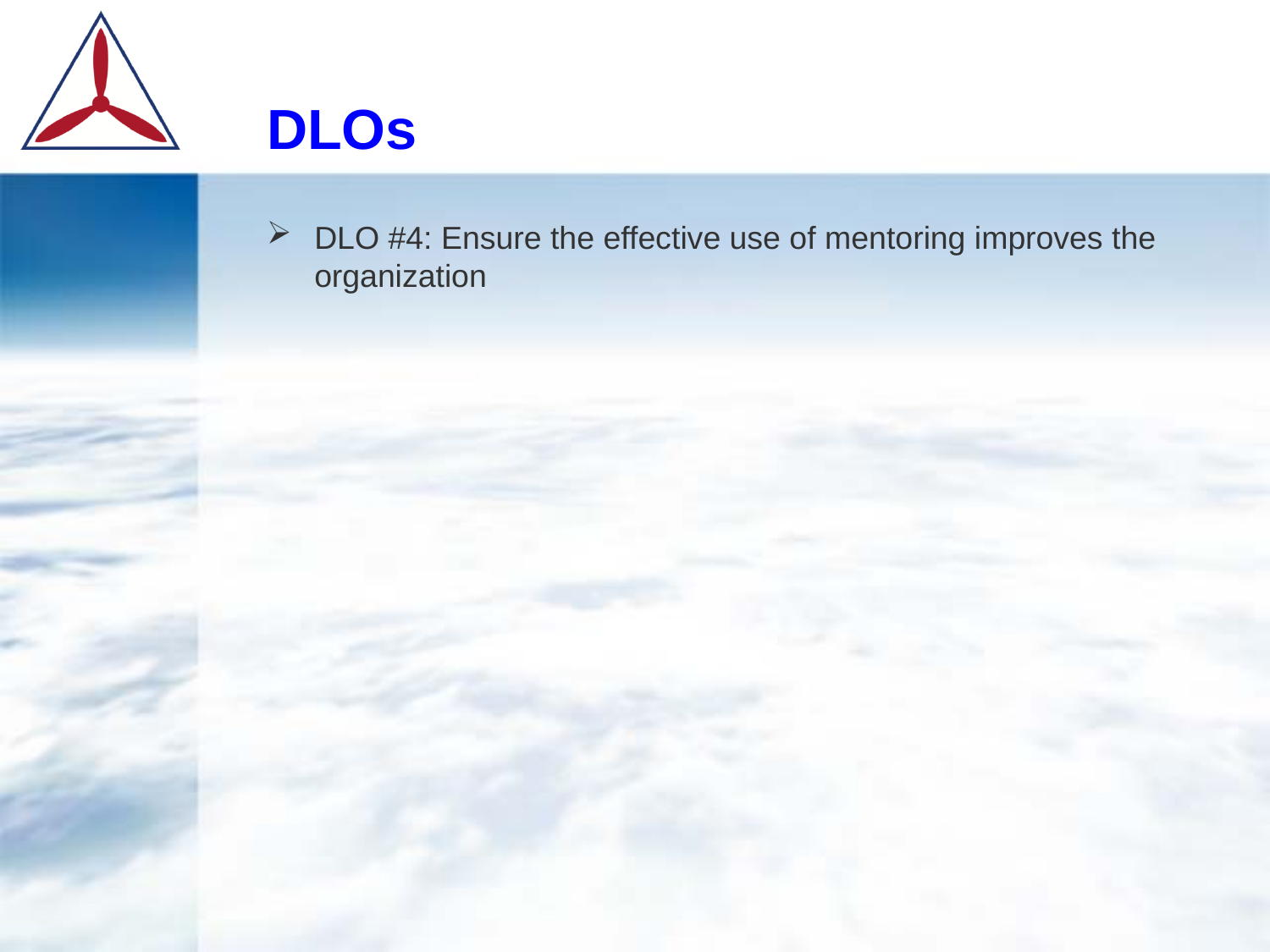

# DLOs
DLO #4: Ensure the effective use of mentoring improves the organization